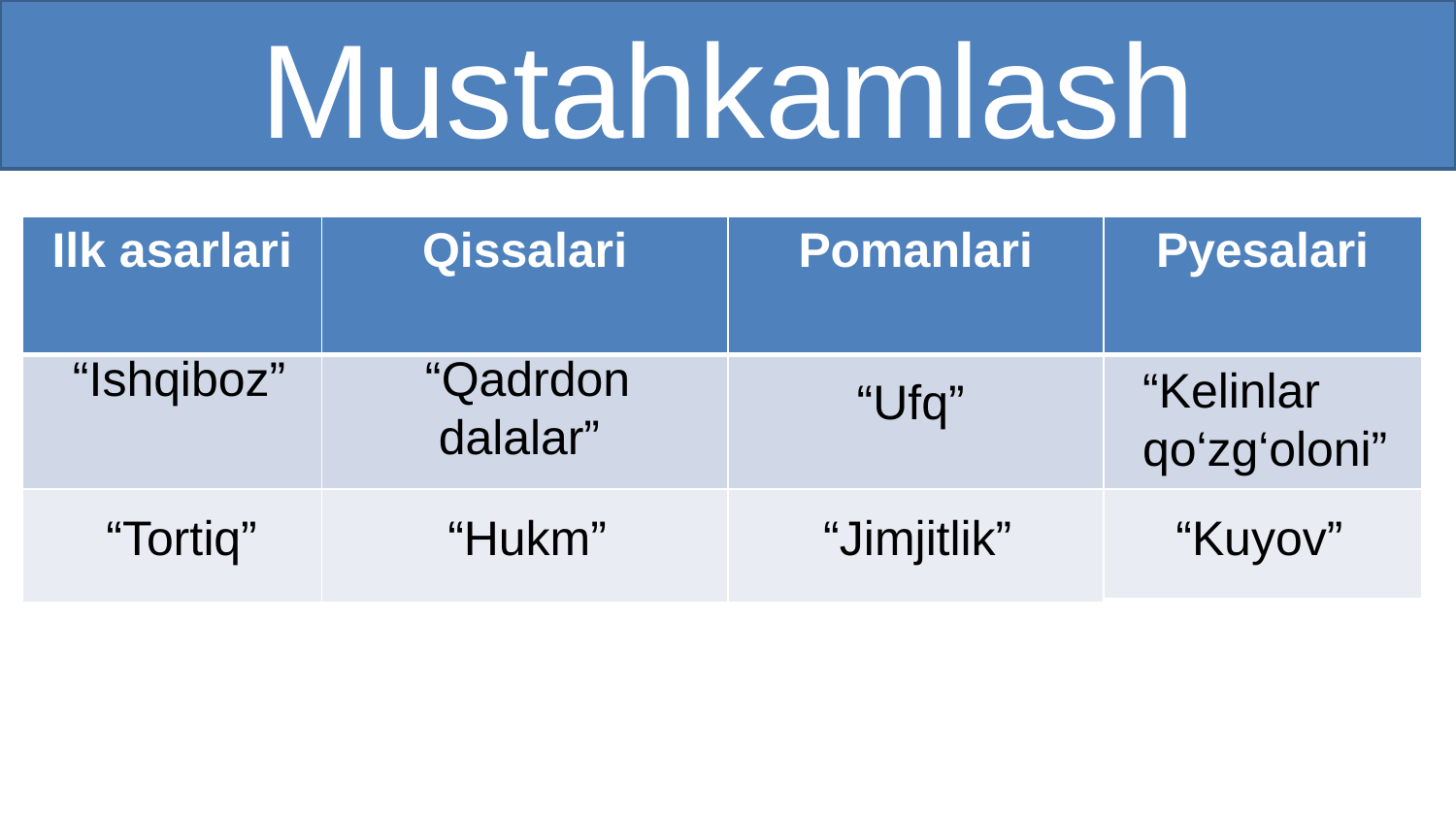

# Mustahkamlash
| Ilk asarlari | Qissalari | Pomanlari |
| --- | --- | --- |
|  |  |  |
|  |  |  |
| Pyesalari |
| --- |
|  |
|  |
“Ishqiboz”
“Qadrdon
 dalalar”
“Kelinlar
qo‘zg‘oloni”
“Ufq”
“Tortiq”
“Hukm”
“Jimjitlik”
“Kuyov”